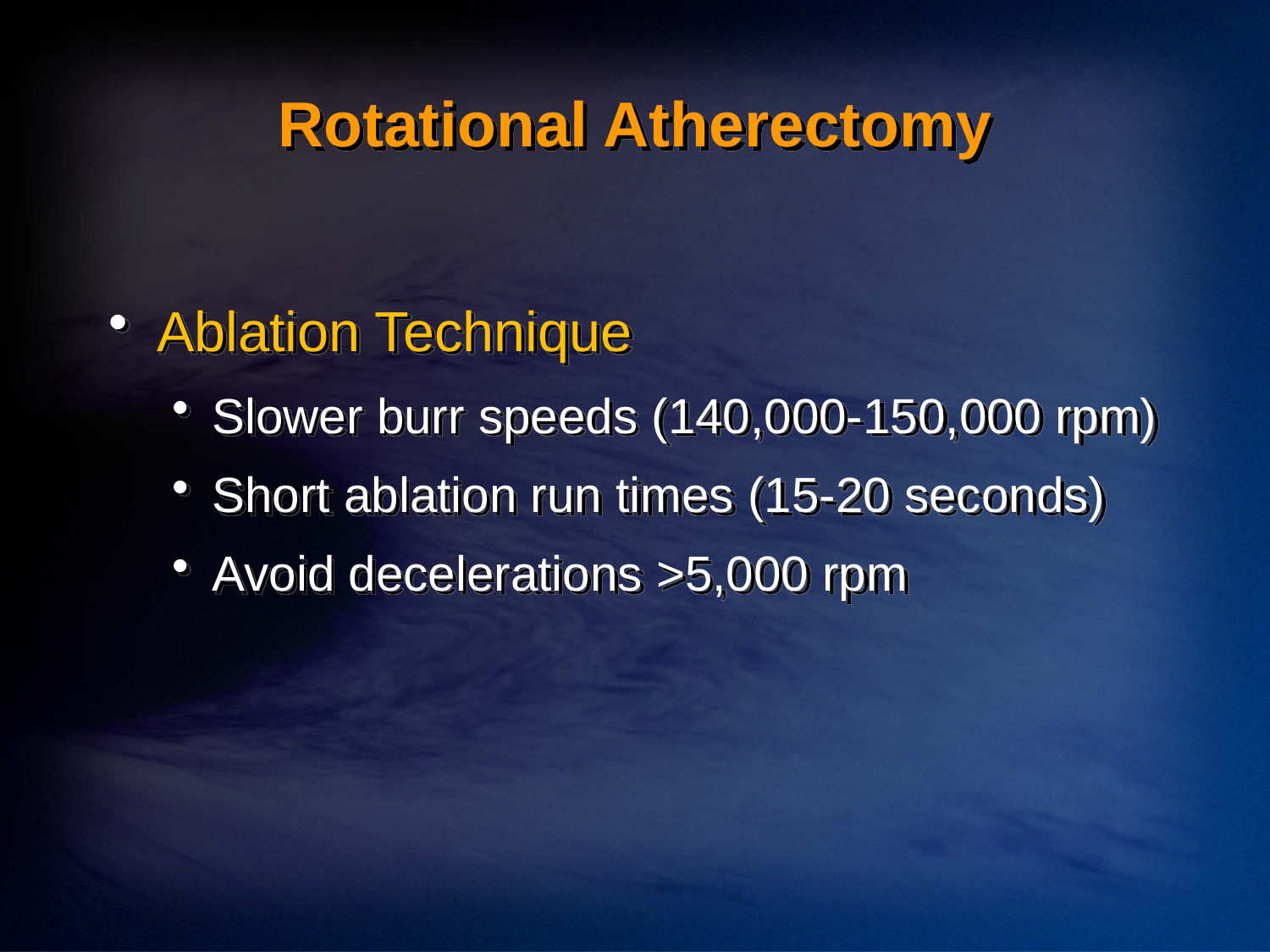

# Rotational Atherectomy
Ablation Technique
Slower burr speeds (140,000-150,000 rpm)
Short ablation run times (15-20 seconds)
Avoid decelerations >5,000 rpm